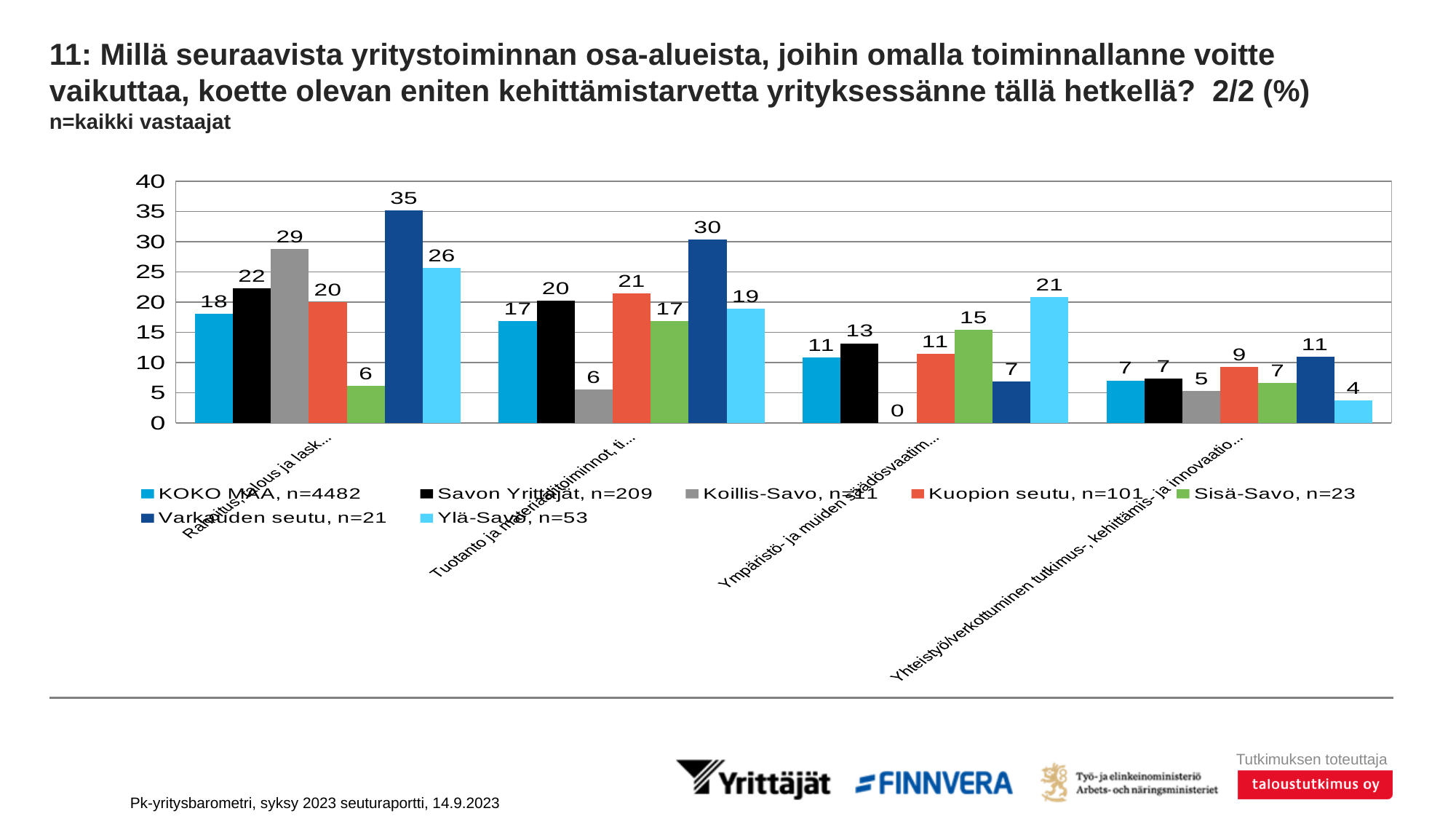

# 11: Millä seuraavista yritystoiminnan osa-alueista, joihin omalla toiminnallanne voitte vaikuttaa, koette olevan eniten kehittämistarvetta yrityksessänne tällä hetkellä?  2/2 (%) n=kaikki vastaajat

### Chart

| Category | KOKO MAA, n=4482 | Savon Yrittäjät, n=209 | Koillis-Savo, n=11 | Kuopion seutu, n=101 | Sisä-Savo, n=23 | Varkauden seutu, n=21 | Ylä-Savo, n=53 |
|---|---|---|---|---|---|---|---|
| Rahoitus, talous ja laskentatoimi | 18.07876 | 22.28582 | 28.73461 | 19.96677 | 6.14064 | 35.17737 | 25.60498 |
| Tuotanto ja materiaalitoiminnot, tietotekniikka, tuotekehitys, laatu | 16.86752 | 20.22307 | 5.567 | 21.43102 | 16.8847 | 30.31816 | 18.8965 |
| Ympäristö- ja muiden säädösvaatimusten ottaminen huomioon toiminnassa | 10.85489 | 13.17517 | 0.0 | 11.41291 | 15.3906 | 6.83101 | 20.84419 |
| Yhteistyö/verkottuminen tutkimus-, kehittämis- ja innovaatio- eli tki-toiminnassa (sekä yritysten kesken että yritysten ja tutkimusorganisaatioiden kesken) | 7.0377 | 7.38576 | 5.2578 | 9.2212 | 6.57465 | 10.91773 | 3.75144 |
Pk-yritysbarometri, syksy 2023 seuturaportti, 14.9.2023